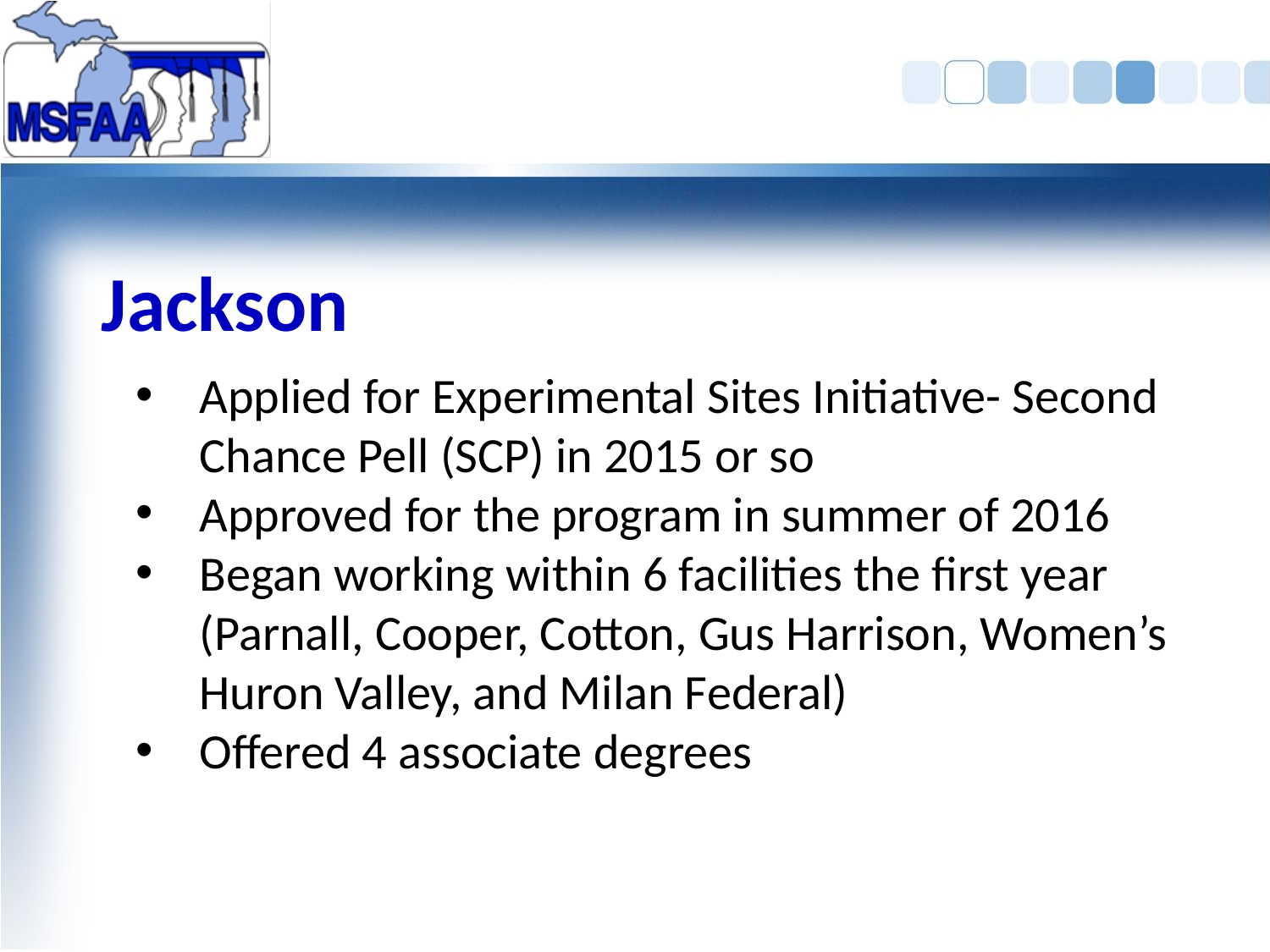

# Jackson
Applied for Experimental Sites Initiative- Second Chance Pell (SCP) in 2015 or so
Approved for the program in summer of 2016
Began working within 6 facilities the first year (Parnall, Cooper, Cotton, Gus Harrison, Women’s Huron Valley, and Milan Federal)
Offered 4 associate degrees